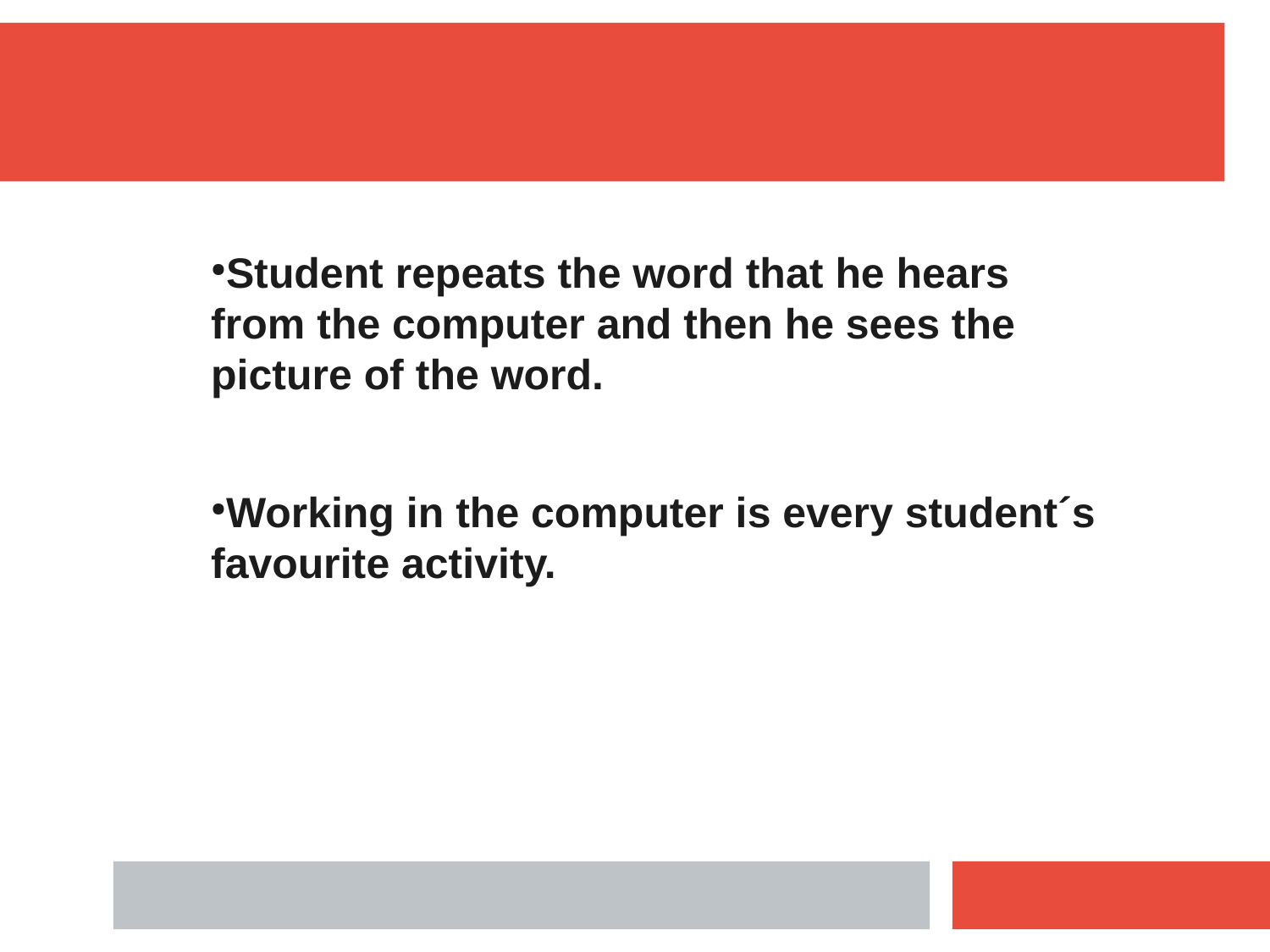

Student repeats the word that he hears from the computer and then he sees the picture of the word.

Working in the computer is every student´s favourite activity.